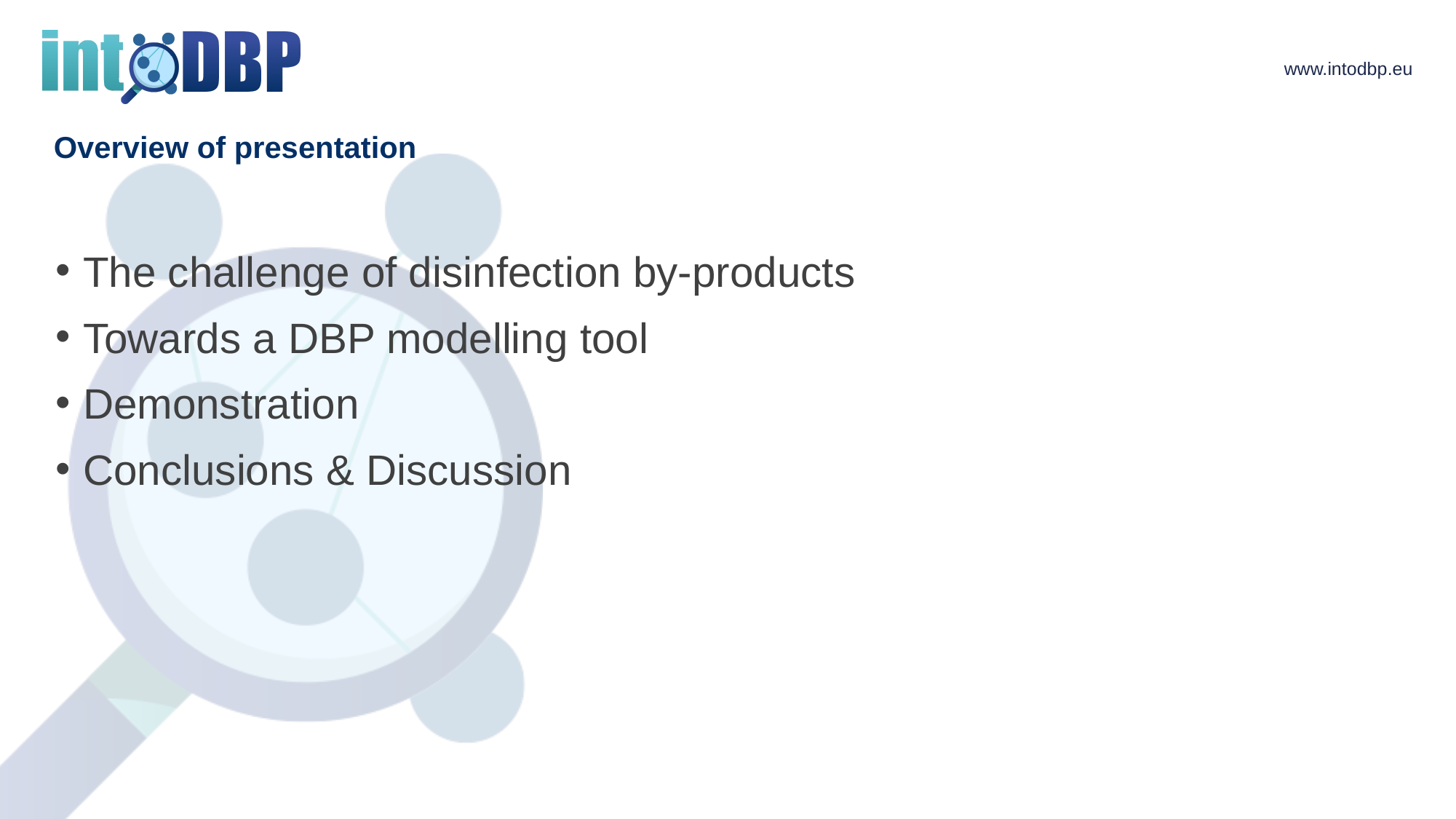

# Overview of presentation

The challenge of disinfection by-products
Towards a DBP modelling tool
Demonstration
Conclusions & Discussion